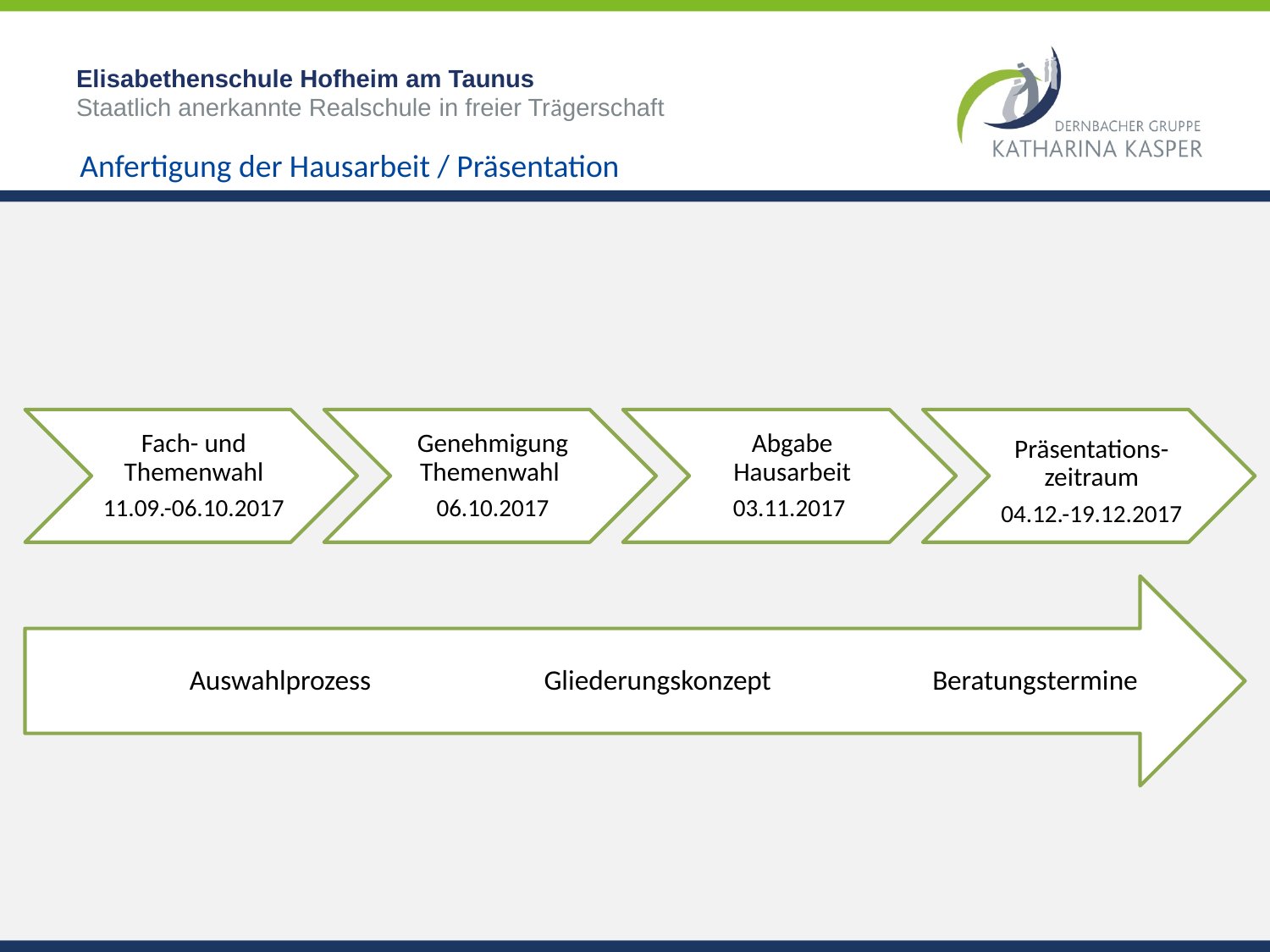

# Elisabethenschule Hofheim am Taunus Staatlich anerkannte Realschule in freier Trägerschaft
Anfertigung der Hausarbeit / Präsentation

Fach- und Themenwahl
11.09.-06.10.2017
Genehmigung Themenwahl
06.10.2017
Abgabe Hausarbeit
03.11.2017

Präsentations-zeitraum
04.12.-19.12.2017

Beratungstermine
Gliederungskonzept
Auswahlprozess